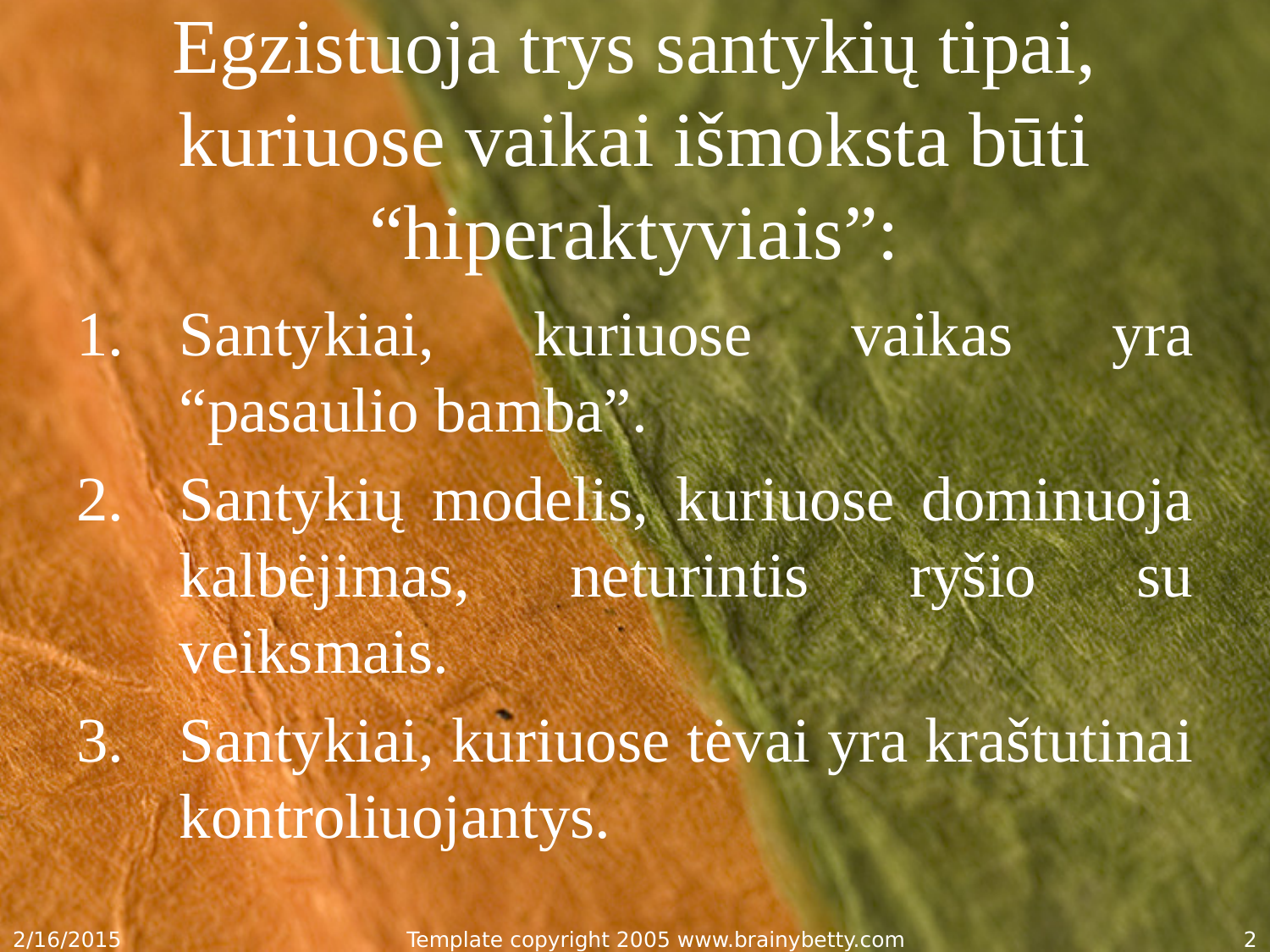

# Egzistuoja trys santykių tipai, kuriuose vaikai išmoksta būti “hiperaktyviais”:
Santykiai, kuriuose vaikas yra “pasaulio bamba”.
Santykių modelis, kuriuose dominuoja kalbėjimas, neturintis ryšio su veiksmais.
Santykiai, kuriuose tėvai yra kraštutinai kontroliuojantys.

2/16/2015
Template copyright 2005 www.brainybetty.com
2